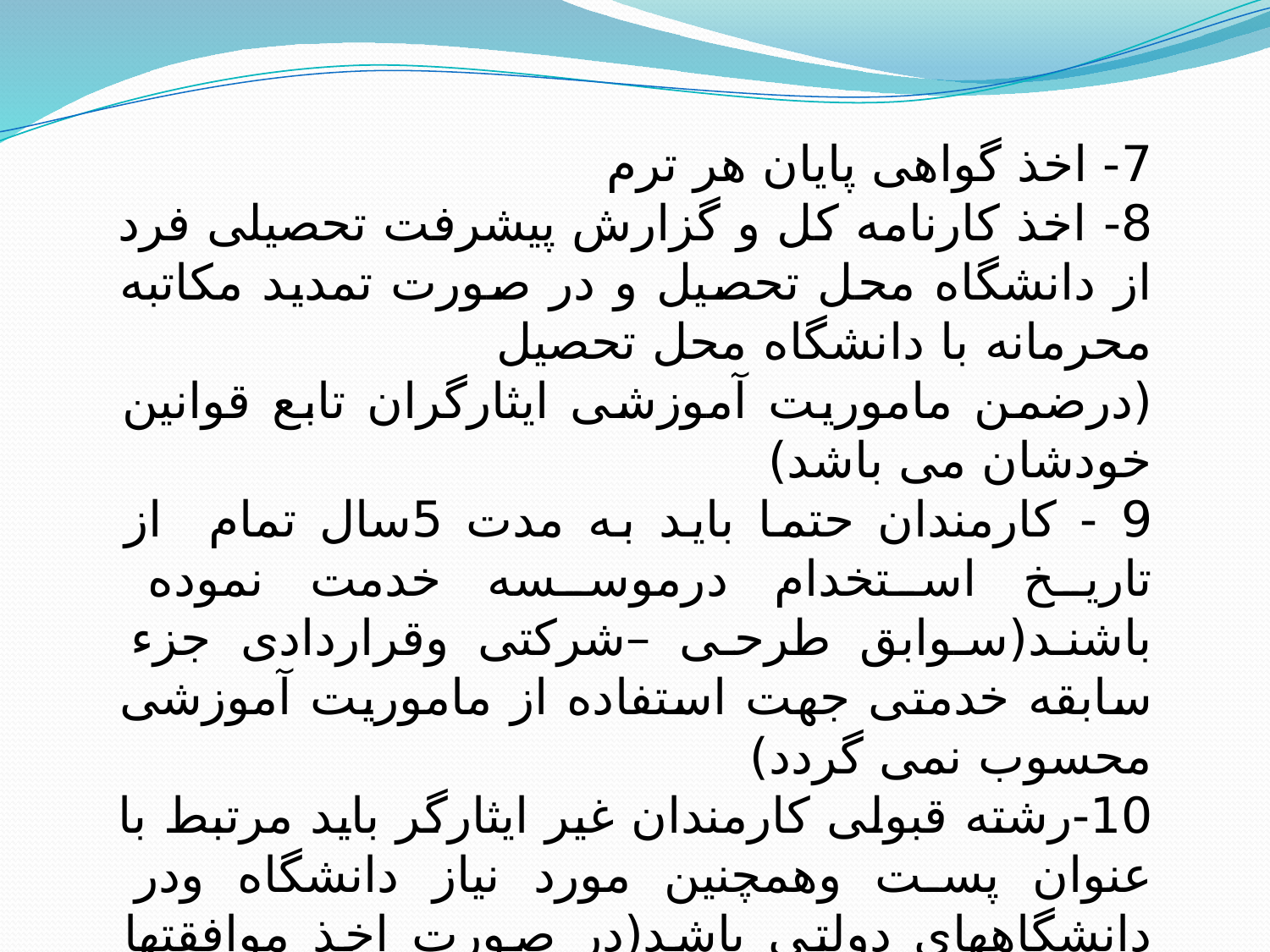

7- اخذ گواهی پایان هر ترم
8- اخذ کارنامه کل و گزارش پیشرفت تحصیلی فرد از دانشگاه محل تحصیل و در صورت تمدید مکاتبه محرمانه با دانشگاه محل تحصیل
(درضمن ماموریت آموزشی ایثارگران تابع قوانین خودشان می باشد)
9 - کارمندان حتما باید به مدت 5سال تمام  از تاریخ استخدام درموسسه خدمت نموده باشند(سوابق طرحی –شرکتی وقراردادی جزء سابقه خدمتی جهت استفاده از ماموریت آموزشی محسوب نمی گردد)
10-رشته قبولی کارمندان غیر ایثارگر باید مرتبط با عنوان پست وهمچنین مورد نیاز دانشگاه ودر دانشگاههای دولتی باشد(در صورت اخذ موافقتها ارسال به هیات رئیسه دانشگاه ودرصورت موافقت هیات مذکور ارسال به دفتر حقوقی واخذ تعهد مربوطه)